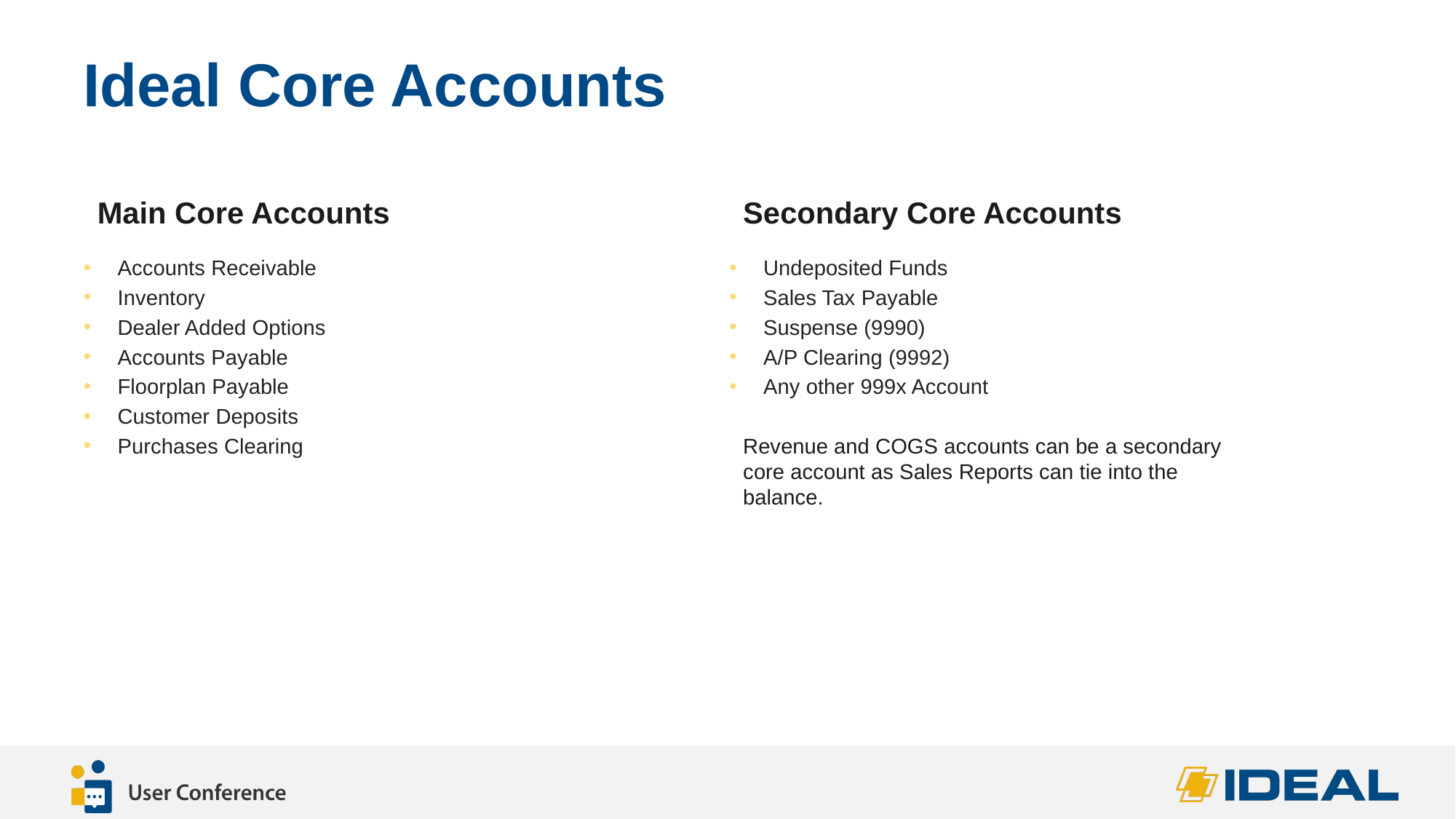

# Ideal Core Accounts
Main Core Accounts
Secondary Core Accounts
Accounts Receivable
Inventory
Dealer Added Options
Accounts Payable
Floorplan Payable
Customer Deposits
Purchases Clearing

Undeposited Funds
Sales Tax Payable
Suspense (9990)
A/P Clearing (9992)
Any other 999x Account

Revenue and COGS accounts can be a secondary core account as Sales Reports can tie into the balance.